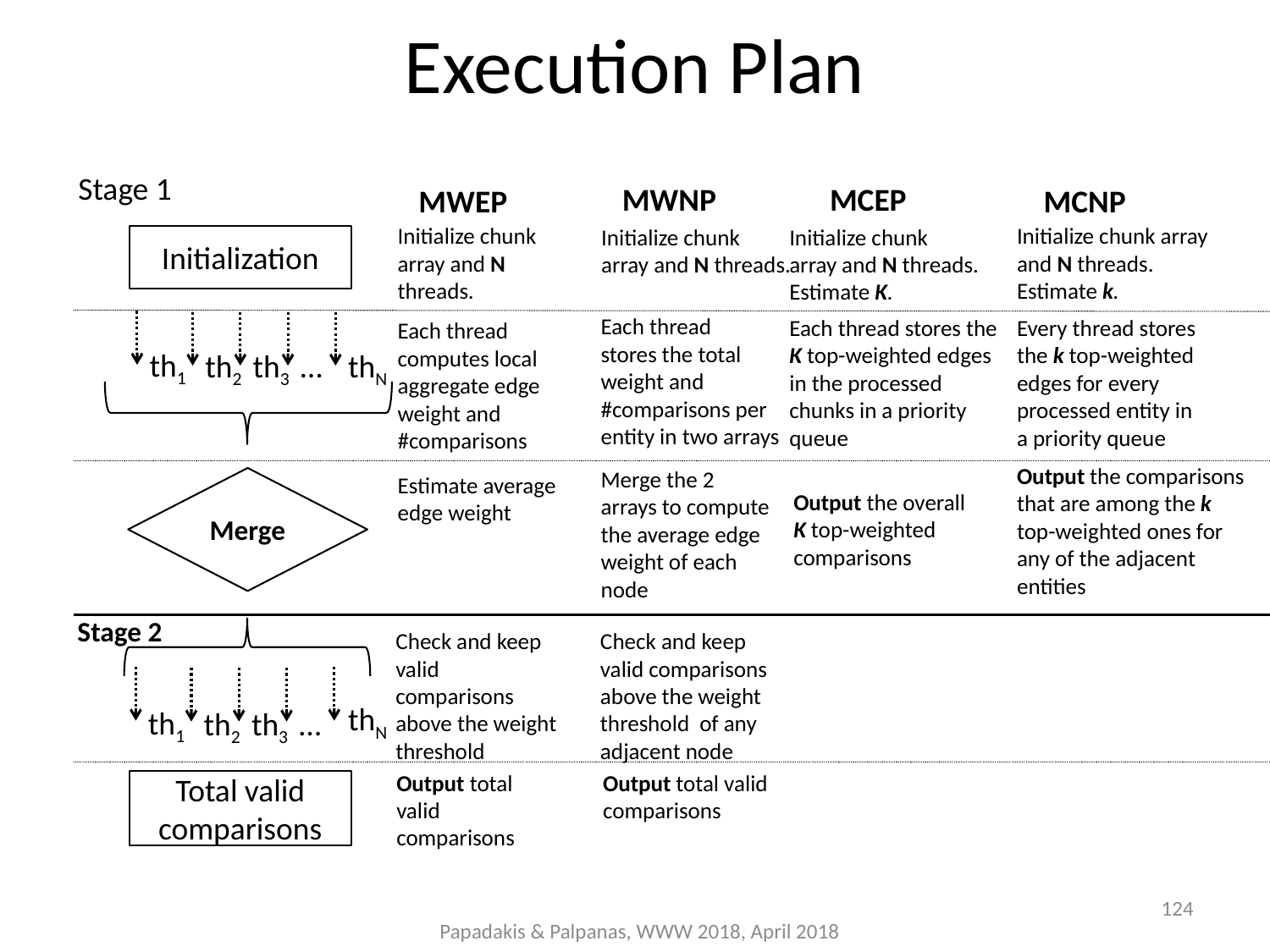

# Execution Plan
Stage 1
MWNP
MCEP
MWEP
MCNP
Initialize chunk array and N threads.
Initialize chunk array and N threads. Estimate k.
Initialize chunk array and N threads.
Initialize chunk
array and N threads. Estimate K.
Initialization

Each thread
stores the total weight and #comparisons per entity in two arrays
Each thread stores the K top-weighted edges in the processed chunks in a priority queue
Every thread stores the k top-weighted edges for every processed entity in a priority queue
Each thread
computes local aggregate edge weight and #comparisons
th1
th2
th3
…
thN
Output the comparisons that are among the k top-weighted ones for any of the adjacent entities
Merge the 2 arrays to compute the average edge weight of each node
Estimate average edge weight
Merge
Output the overall K top-weighted comparisons

Stage 2
Check and keep valid comparisons above the weight threshold
Check and keep valid comparisons above the weight threshold  of any adjacent node
thN
th1
th2
th3
…
Output total valid comparisons
Output total valid comparisons
Total valid comparisons
124
Papadakis & Palpanas, WWW 2018, April 2018